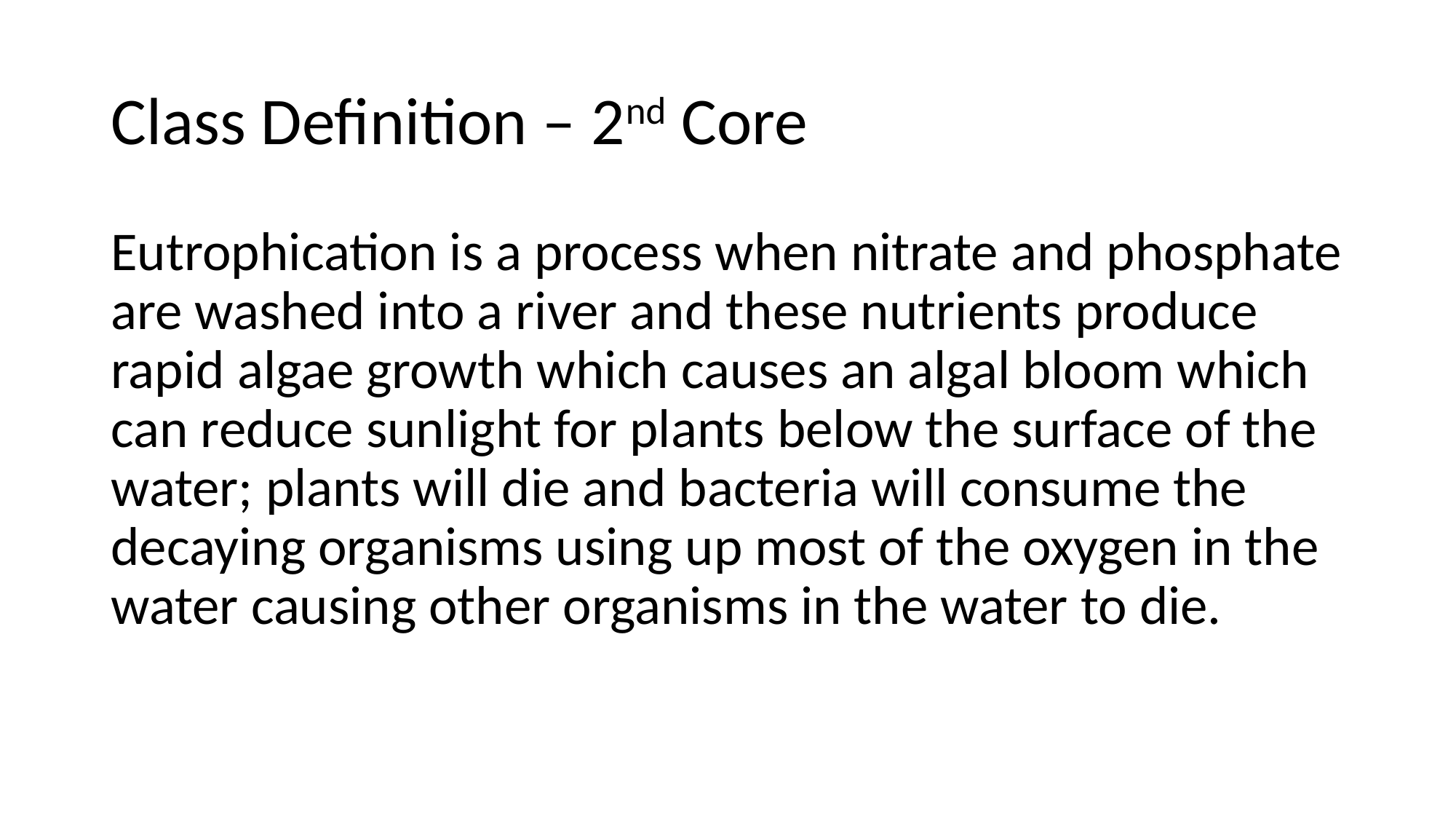

# Class Definition – 2nd Core
Eutrophication is a process when nitrate and phosphate are washed into a river and these nutrients produce rapid algae growth which causes an algal bloom which can reduce sunlight for plants below the surface of the water; plants will die and bacteria will consume the decaying organisms using up most of the oxygen in the water causing other organisms in the water to die.